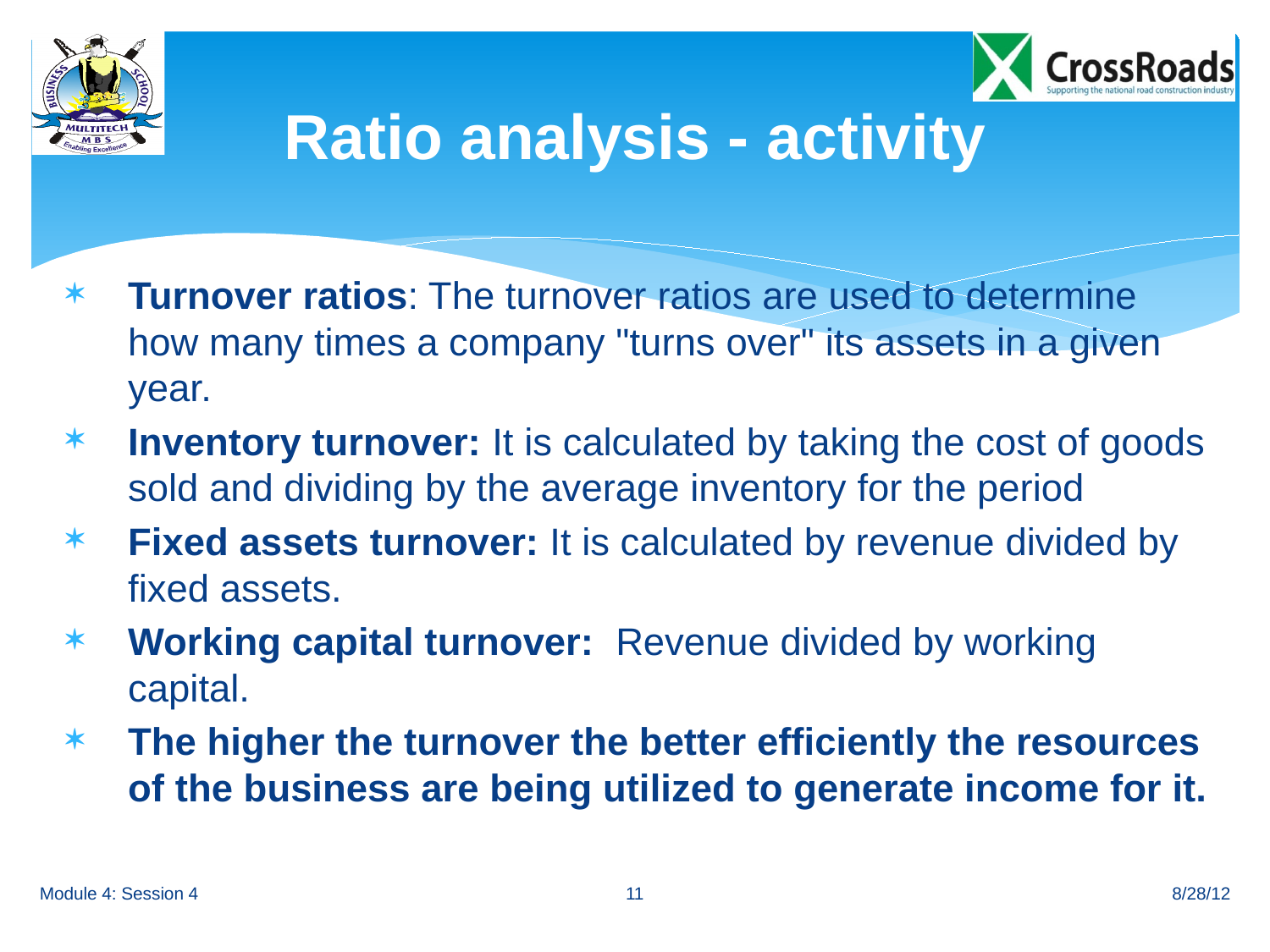

# Ratio analysis - activity
Turnover ratios: The turnover ratios are used to determine how many times a company "turns over" its assets in a given year.
Inventory turnover: It is calculated by taking the cost of goods sold and dividing by the average inventory for the period
Fixed assets turnover: It is calculated by revenue divided by fixed assets.
Working capital turnover:  Revenue divided by working capital.
The higher the turnover the better efficiently the resources of the business are being utilized to generate income for it.

11
Module 4: Session 4
8/28/12